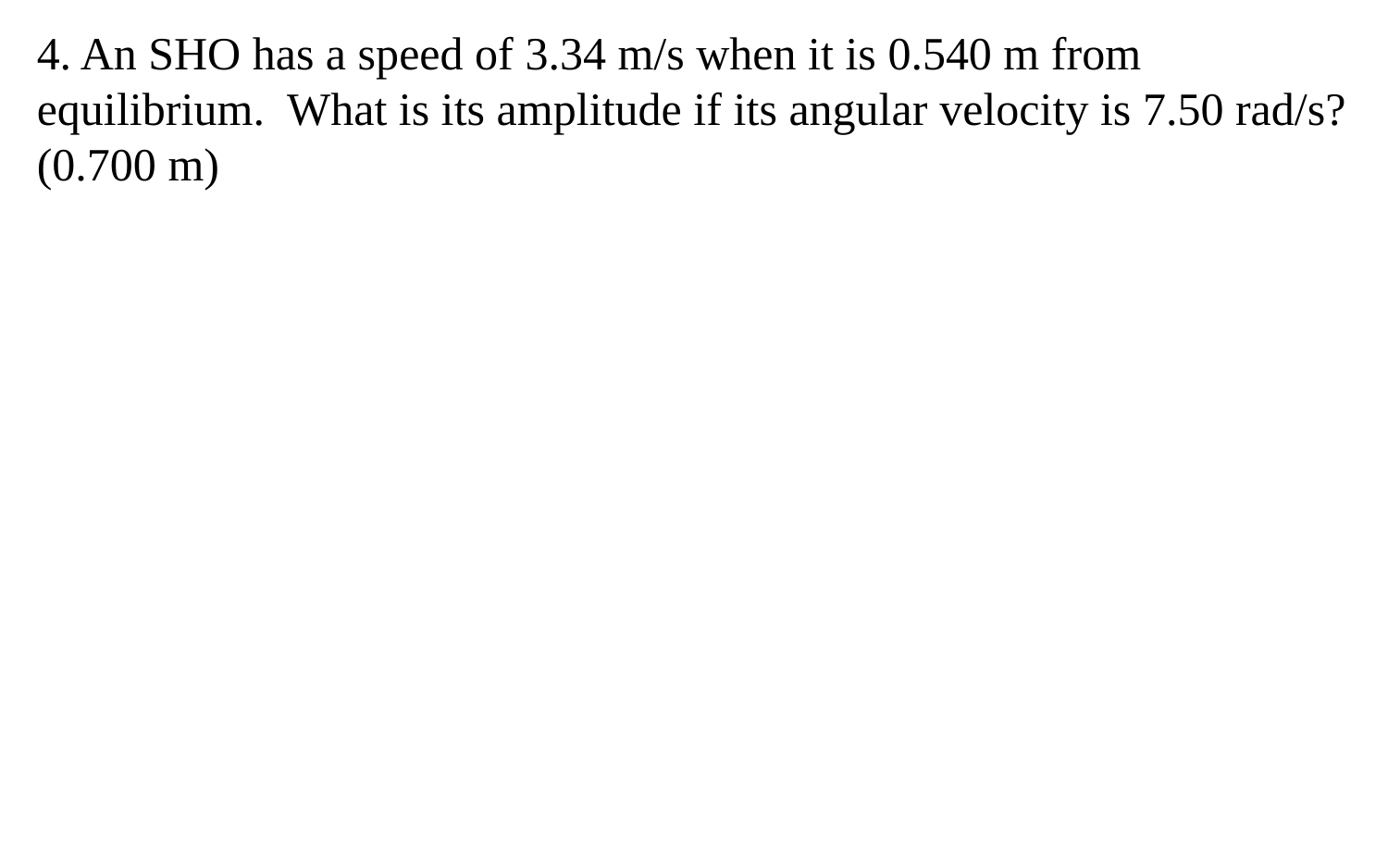

4. An SHO has a speed of 3.34 m/s when it is 0.540 m from equilibrium.  What is its amplitude if its angular velocity is 7.50 rad/s? (0.700 m)